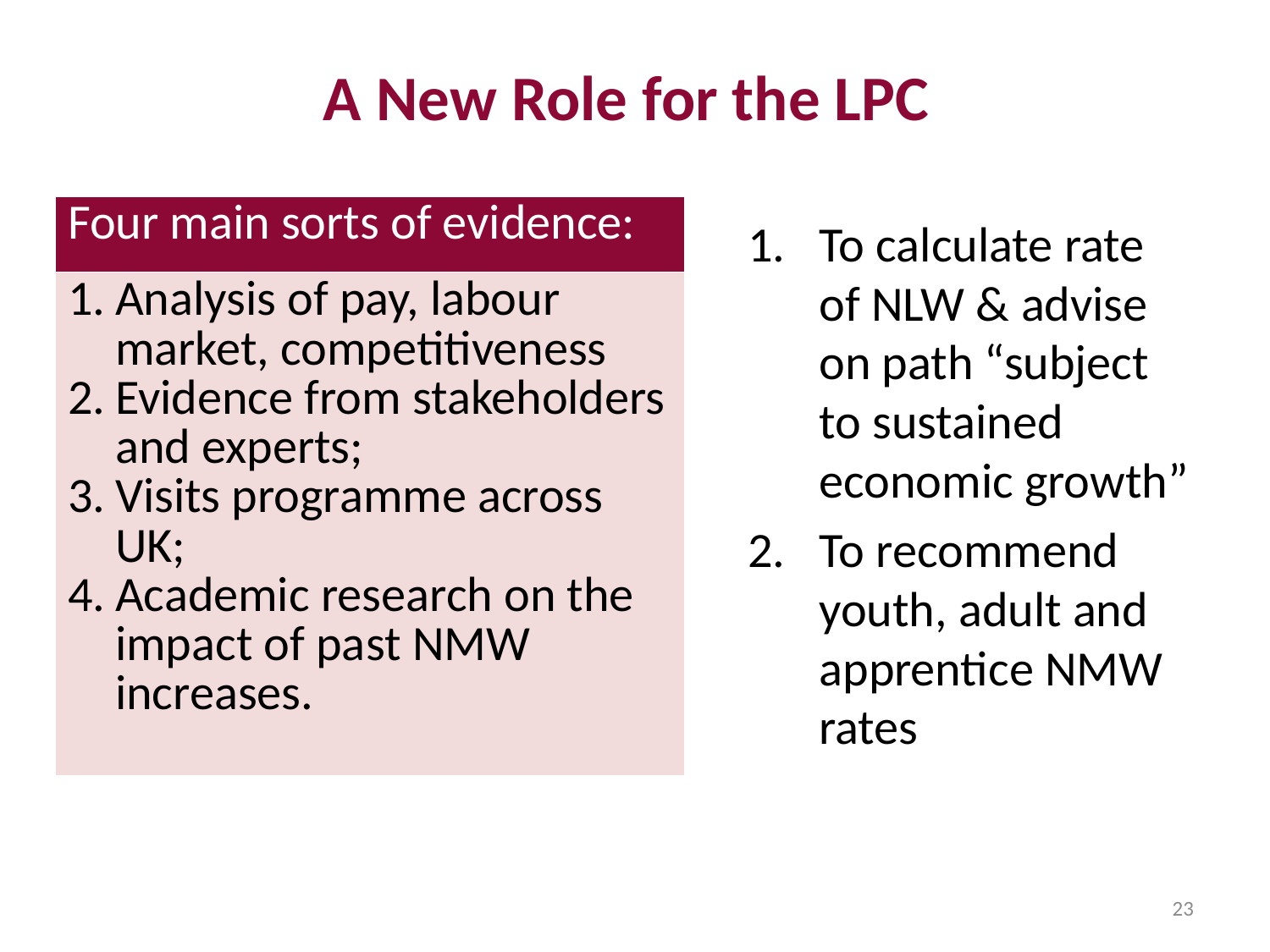

# A New Role for the LPC
| Four main sorts of evidence: |
| --- |
| Analysis of pay, labour market, competitiveness Evidence from stakeholders and experts; Visits programme across UK; Academic research on the impact of past NMW increases. |
To calculate rate of NLW & advise on path “subject to sustained economic growth”
To recommend youth, adult and apprentice NMW rates

23